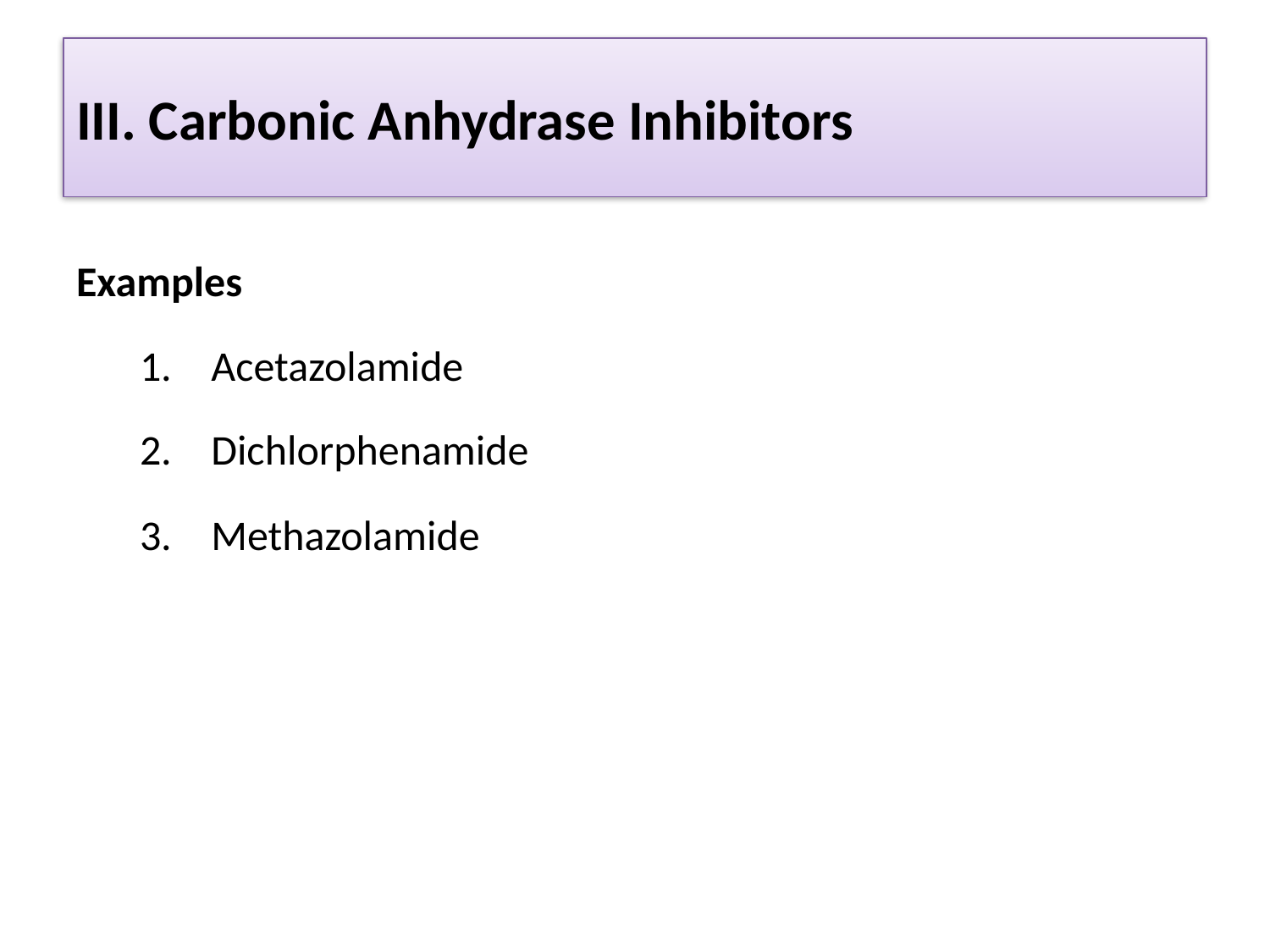

# III. Carbonic Anhydrase Inhibitors
Examples
Acetazolamide
Dichlorphenamide
Methazolamide